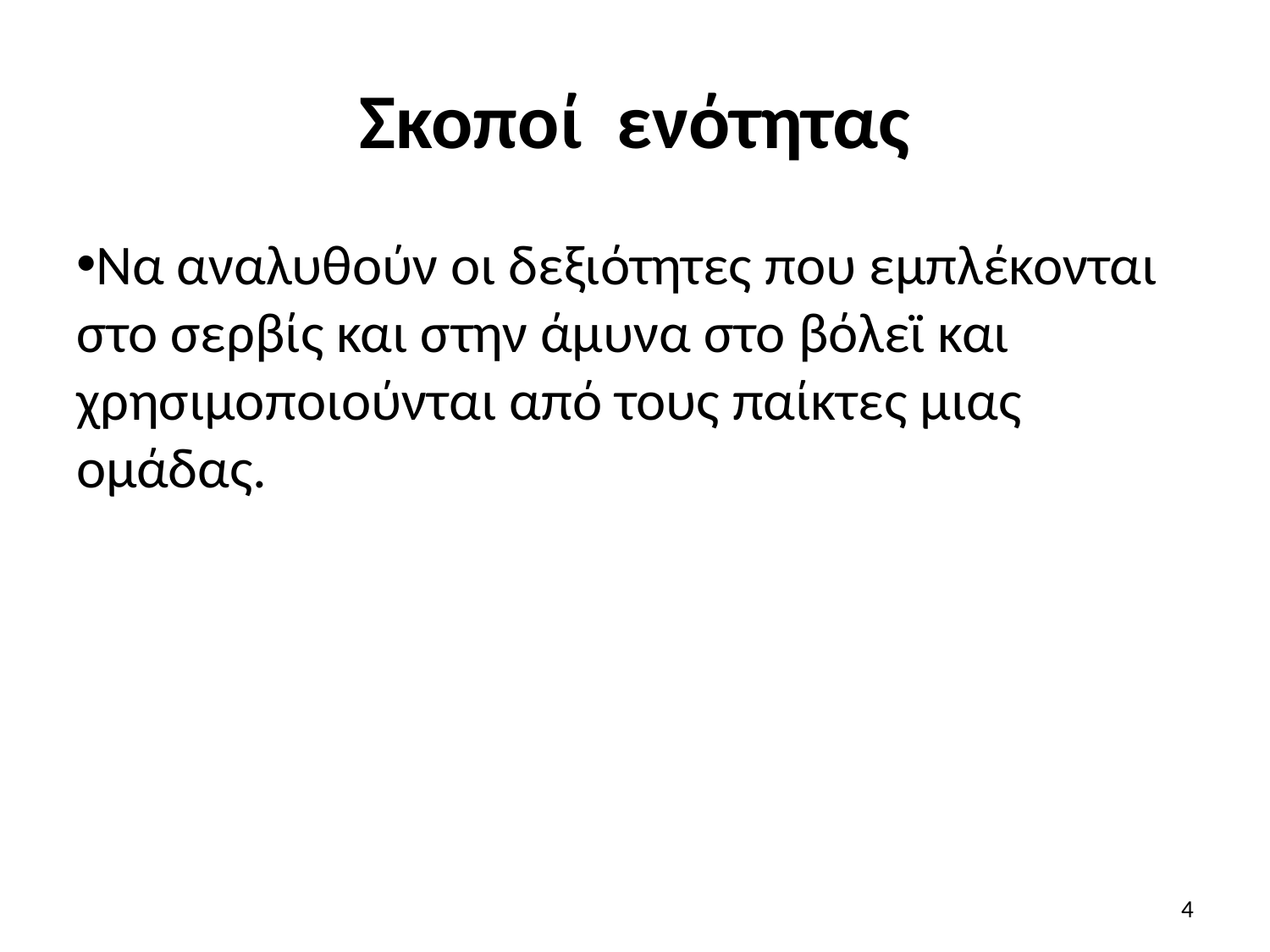

# Σκοποί  ενότητας
Να αναλυθούν οι δεξιότητες που εμπλέκονται στο σερβίς και στην άμυνα στο βόλεϊ και χρησιμοποιούνται από τους παίκτες μιας ομάδας.
4